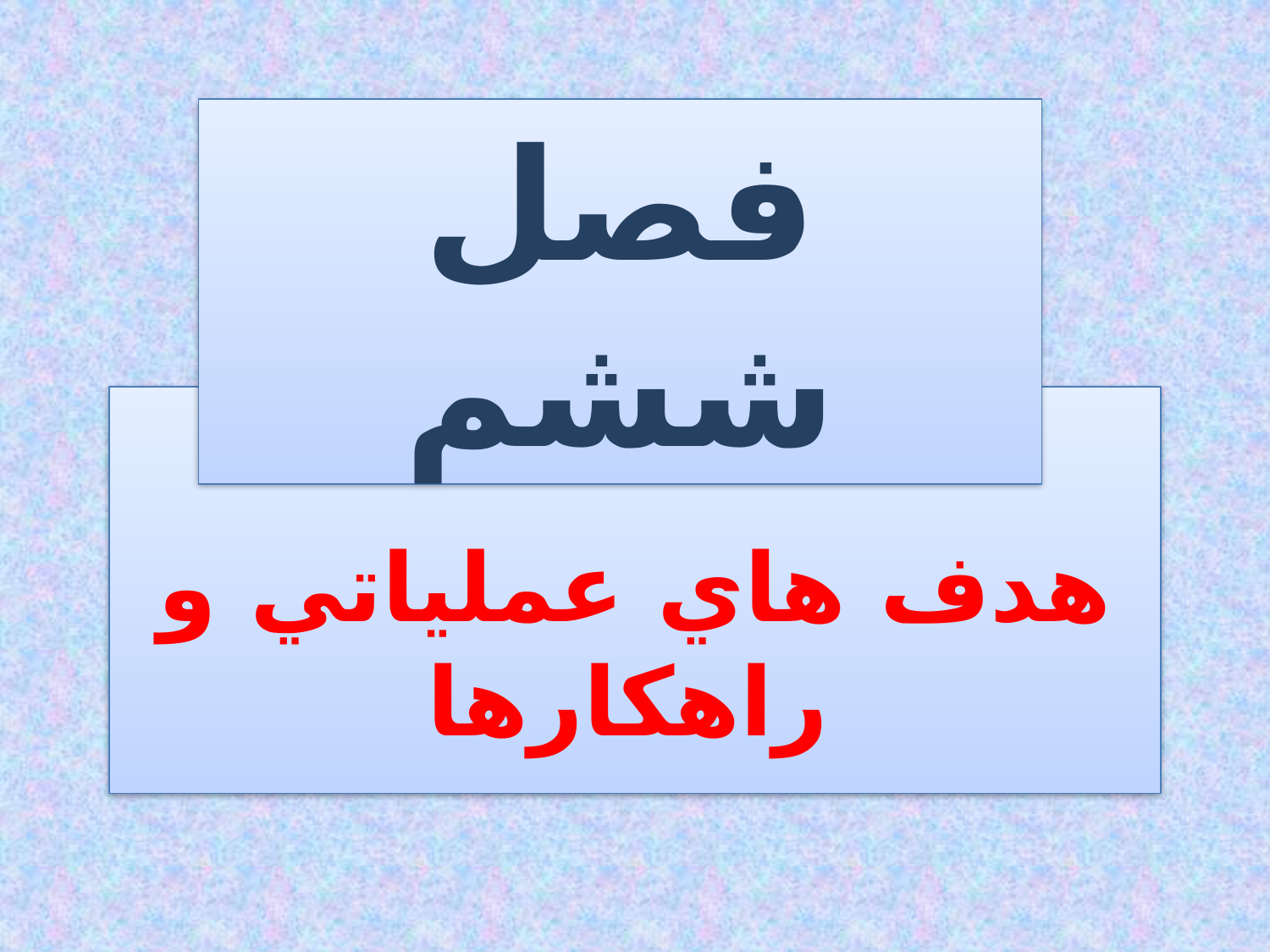

فصل ششم

هدف هاي عملياتي و راهكارها